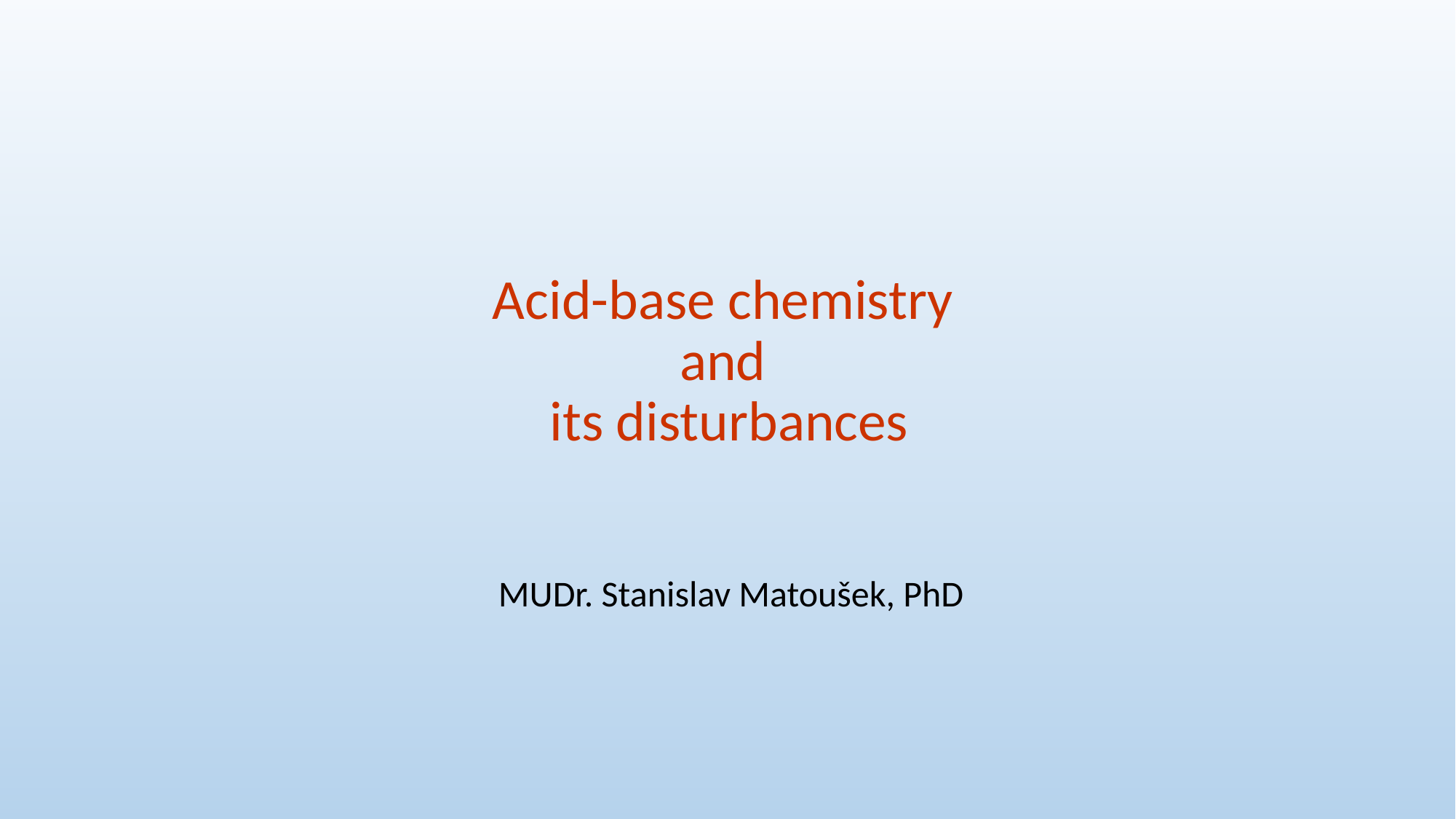

# Acid-base chemistry and its disturbances
MUDr. Stanislav Matoušek, PhD